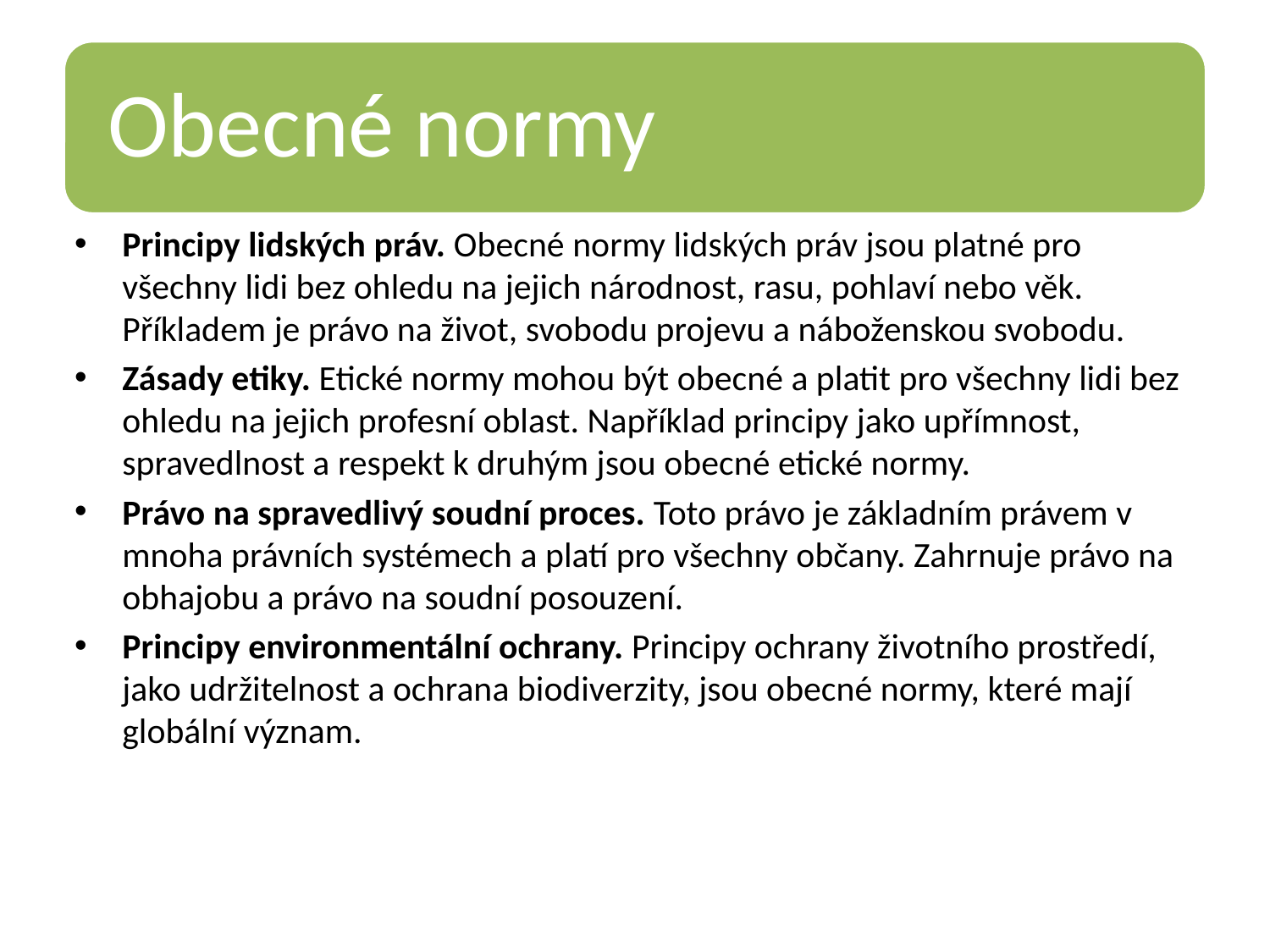

Obecné normy
Principy lidských práv. Obecné normy lidských práv jsou platné pro všechny lidi bez ohledu na jejich národnost, rasu, pohlaví nebo věk. Příkladem je právo na život, svobodu projevu a náboženskou svobodu.
Zásady etiky. Etické normy mohou být obecné a platit pro všechny lidi bez ohledu na jejich profesní oblast. Například principy jako upřímnost, spravedlnost a respekt k druhým jsou obecné etické normy.
Právo na spravedlivý soudní proces. Toto právo je základním právem v mnoha právních systémech a platí pro všechny občany. Zahrnuje právo na obhajobu a právo na soudní posouzení.
Principy environmentální ochrany. Principy ochrany životního prostředí, jako udržitelnost a ochrana biodiverzity, jsou obecné normy, které mají globální význam.